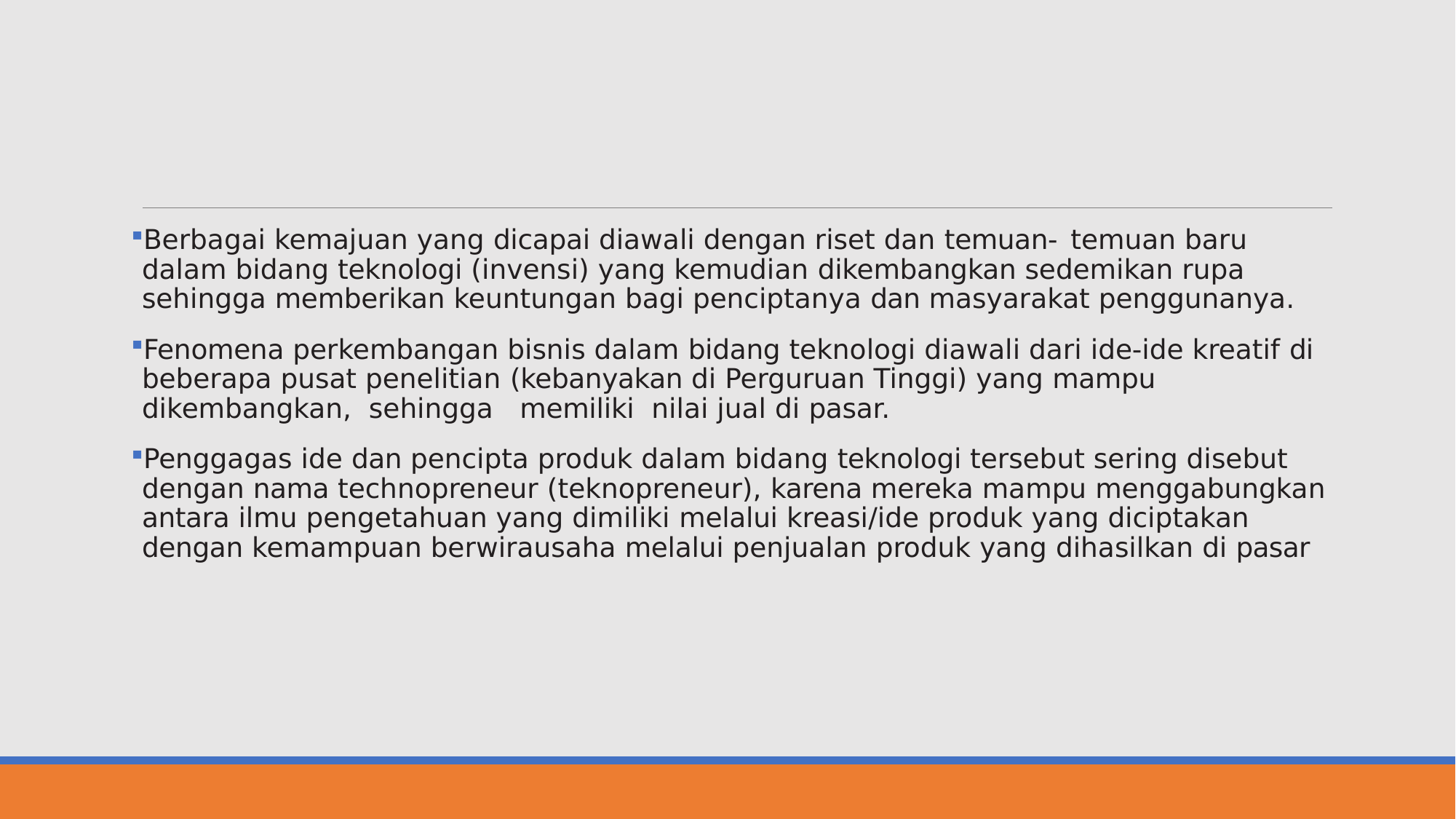

#
Berbagai kemajuan yang dicapai diawali dengan riset dan temuan- temuan baru dalam bidang teknologi (invensi) yang kemudian dikembangkan sedemikan rupa sehingga memberikan keuntungan bagi penciptanya dan masyarakat penggunanya.
Fenomena perkembangan bisnis dalam bidang teknologi diawali dari ide-ide kreatif di beberapa pusat penelitian (kebanyakan di Perguruan Tinggi) yang mampu dikembangkan,  sehingga   memiliki  nilai jual di pasar.
Penggagas ide dan pencipta produk dalam bidang teknologi tersebut sering disebut dengan nama technopreneur (teknopreneur), karena mereka mampu menggabungkan antara ilmu pengetahuan yang dimiliki melalui kreasi/ide produk yang diciptakan dengan kemampuan berwirausaha melalui penjualan produk yang dihasilkan di pasar